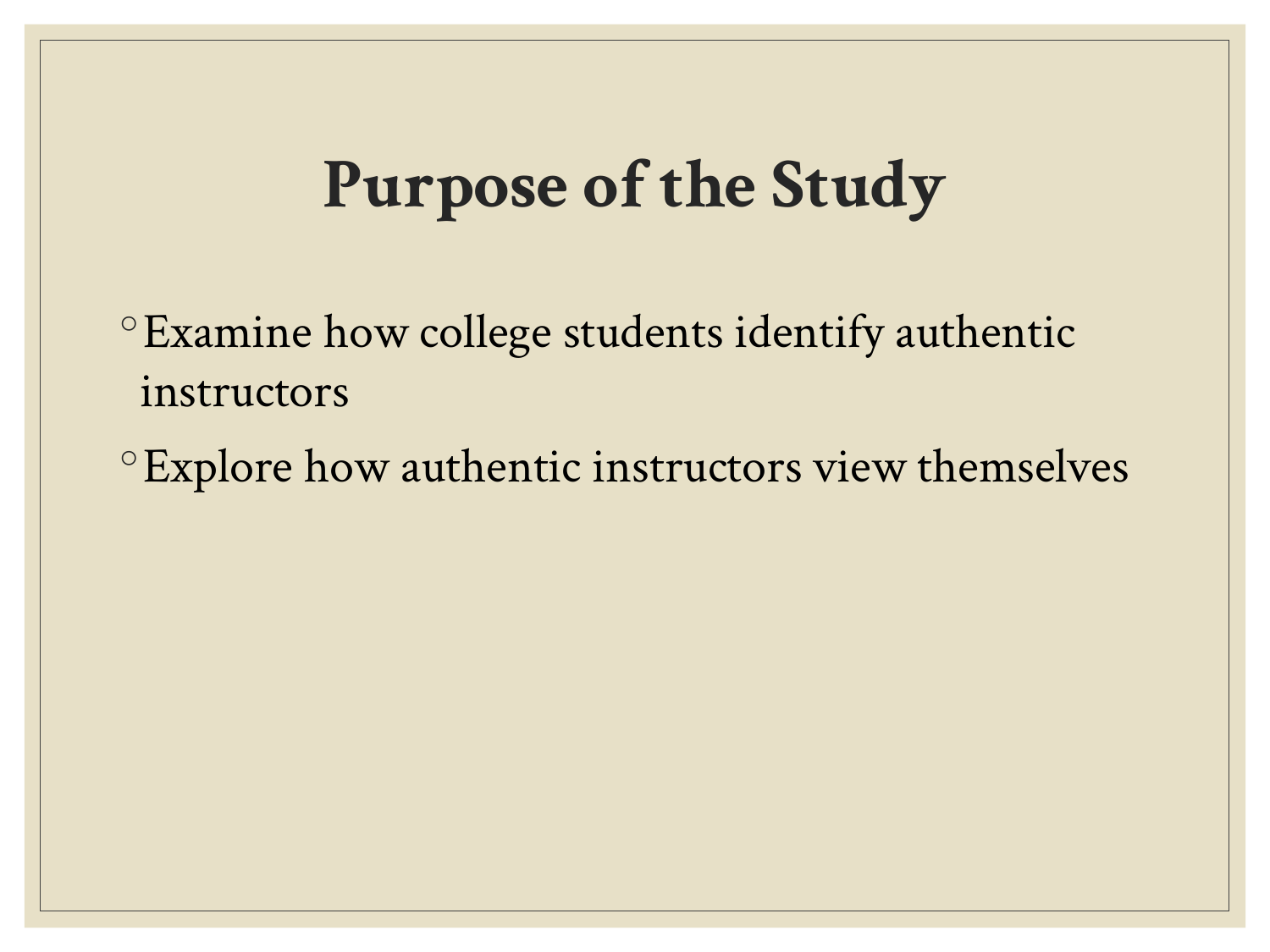

# Purpose of the Study
Examine how college students identify authentic instructors
Explore how authentic instructors view themselves